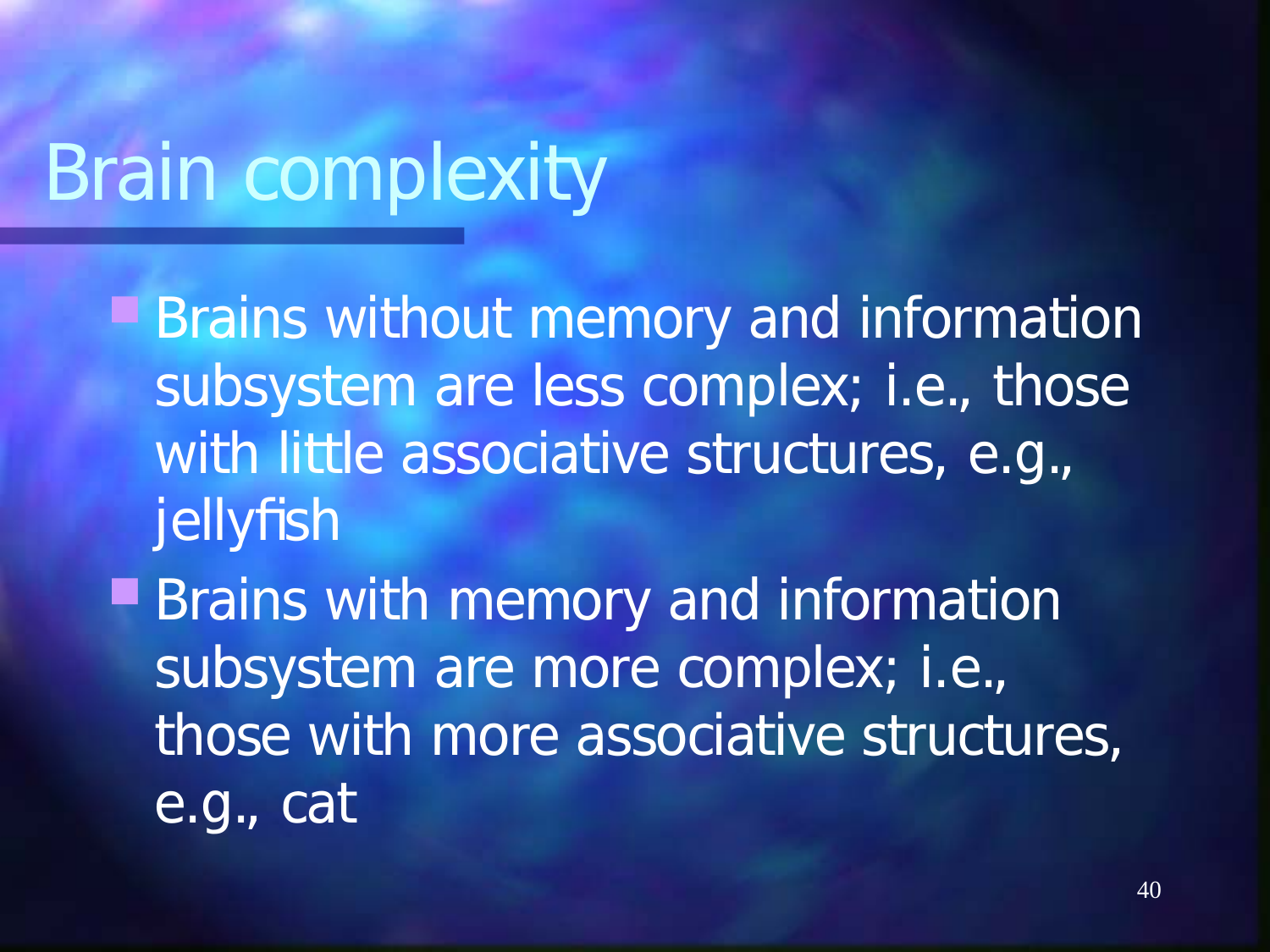

# Brain complexity
Brains without memory and information subsystem are less complex; i.e., those with little associative structures, e.g., jellyfish
Brains with memory and information subsystem are more complex; i.e., those with more associative structures, e.g., cat
40